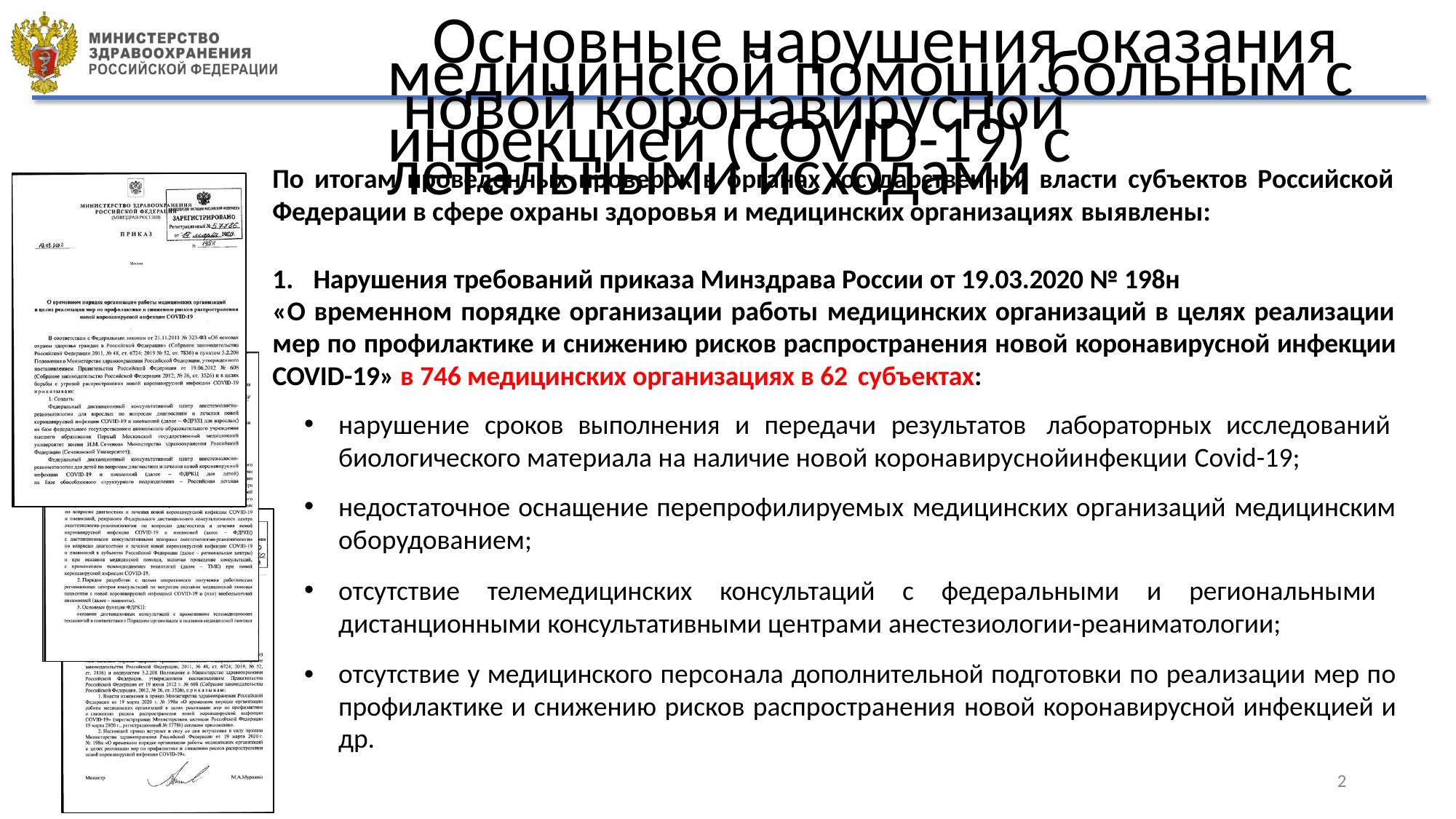

# Основные нарушения оказания медицинской помощи больным с  новой коронавирусной инфекцией (COVID-19) с летальными исходами

По итогам проведенных проверок в органах государственной власти субъектов Российской  Федерации в сфере охраны здоровья и медицинских организациях выявлены:

Нарушения требований приказа Минздрава России от 19.03.2020 № 198н
«О временном порядке организации работы медицинских организаций в целях реализации  мер по профилактике и снижению рисков распространения новой коронавирусной инфекции  COVID-19» в 746 медицинских организациях в 62 субъектах:
нарушение сроков выполнения и передачи результатов лабораторных исследований  биологического материала на наличие новой коронавируснойинфекции Covid-19;
недостаточное оснащение перепрофилируемых медицинских организаций медицинским  оборудованием;
отсутствие телемедицинских консультаций с федеральными и региональными  дистанционными консультативными центрами анестезиологии-реаниматологии;
отсутствие у медицинского персонала дополнительной подготовки по реализации мер по  профилактике и снижению рисков распространения новой коронавирусной инфекцией и  др.
2